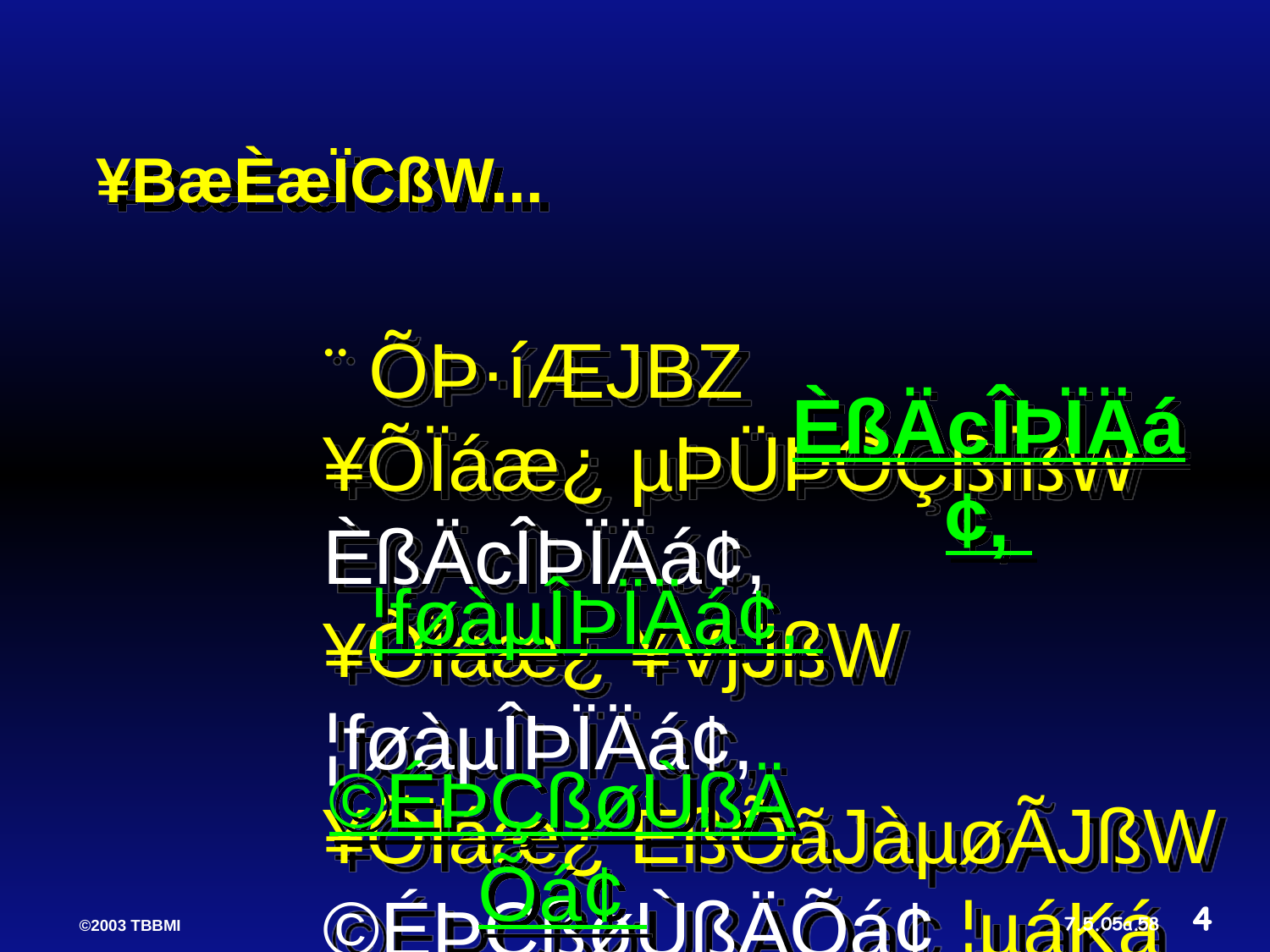

¥BæÈæÏCßW...

¨ ÕÞ·íÆJBZ ¥ÕÏáæ¿ µÞÜÞÕÇßÏßW ÈßÄcÎÞÏÄá¢, ¥ÕÏáæ¿ ¥VjJßW ¦føàµÎÞÏÄá¢, ¥ÕÏáæ¿ ÈßÕãJàµøÃJßW ©ÉÞÇßøÙßÄÕá¢ ¦µáKá

ÈßÄcÎÞÏÄá¢,

¦føàµÎÞÏÄá¢,

©ÉÞÇßøÙßÄÕá¢
4
7.5.05a.
58
©2003 TBBMI